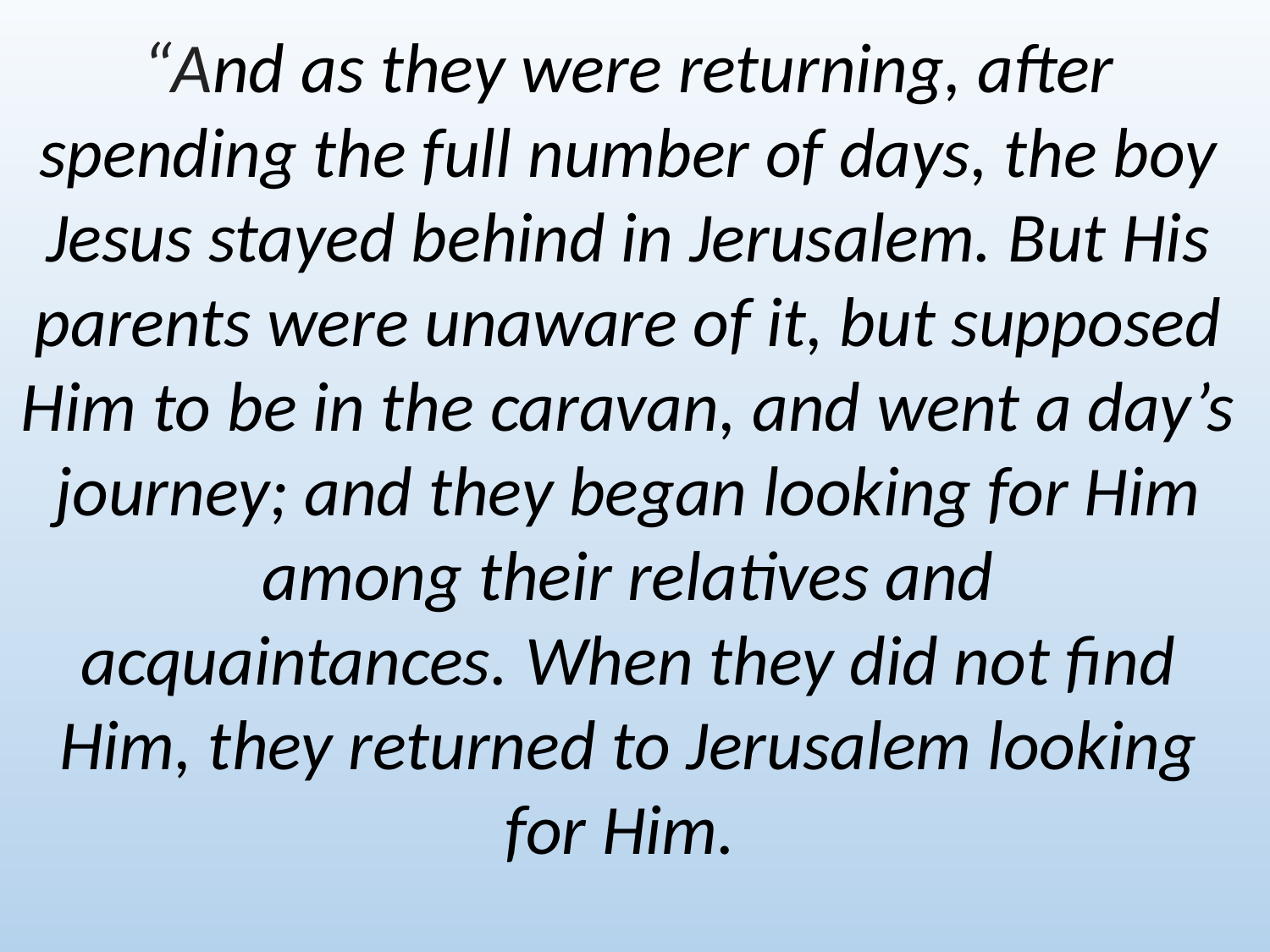

“And as they were returning, after spending the full number of days, the boy Jesus stayed behind in Jerusalem. But His parents were unaware of it, but supposed Him to be in the caravan, and went a day’s journey; and they began looking for Him among their relatives and acquaintances. When they did not find Him, they returned to Jerusalem looking for Him.